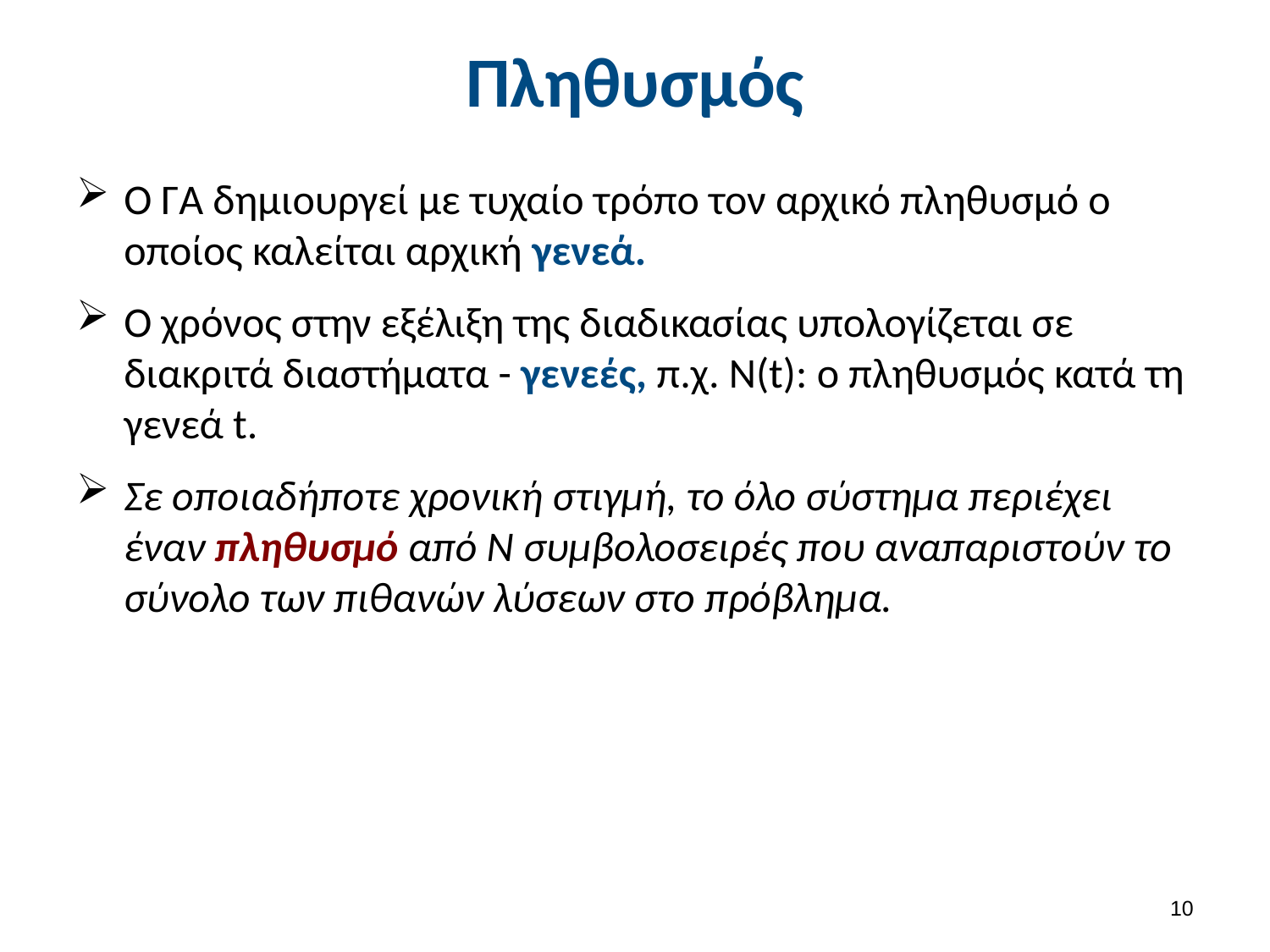

# Πληθυσμός
Ο ΓΑ δημιουργεί με τυχαίο τρόπο τον αρχικό πληθυσμό ο οποίος καλείται αρχική γενεά.
Ο χρόνος στην εξέλιξη της διαδικασίας υπολογίζεται σε διακριτά διαστήματα - γενεές, π.χ. Ν(t): ο πληθυσμός κατά τη γενεά t.
Σε οποιαδήποτε χρονική στιγμή, το όλο σύστημα περιέχει έναν πληθυσμό από Ν συμβολοσειρές που αναπαριστούν το σύνολο των πιθανών λύσεων στο πρόβλημα.

10